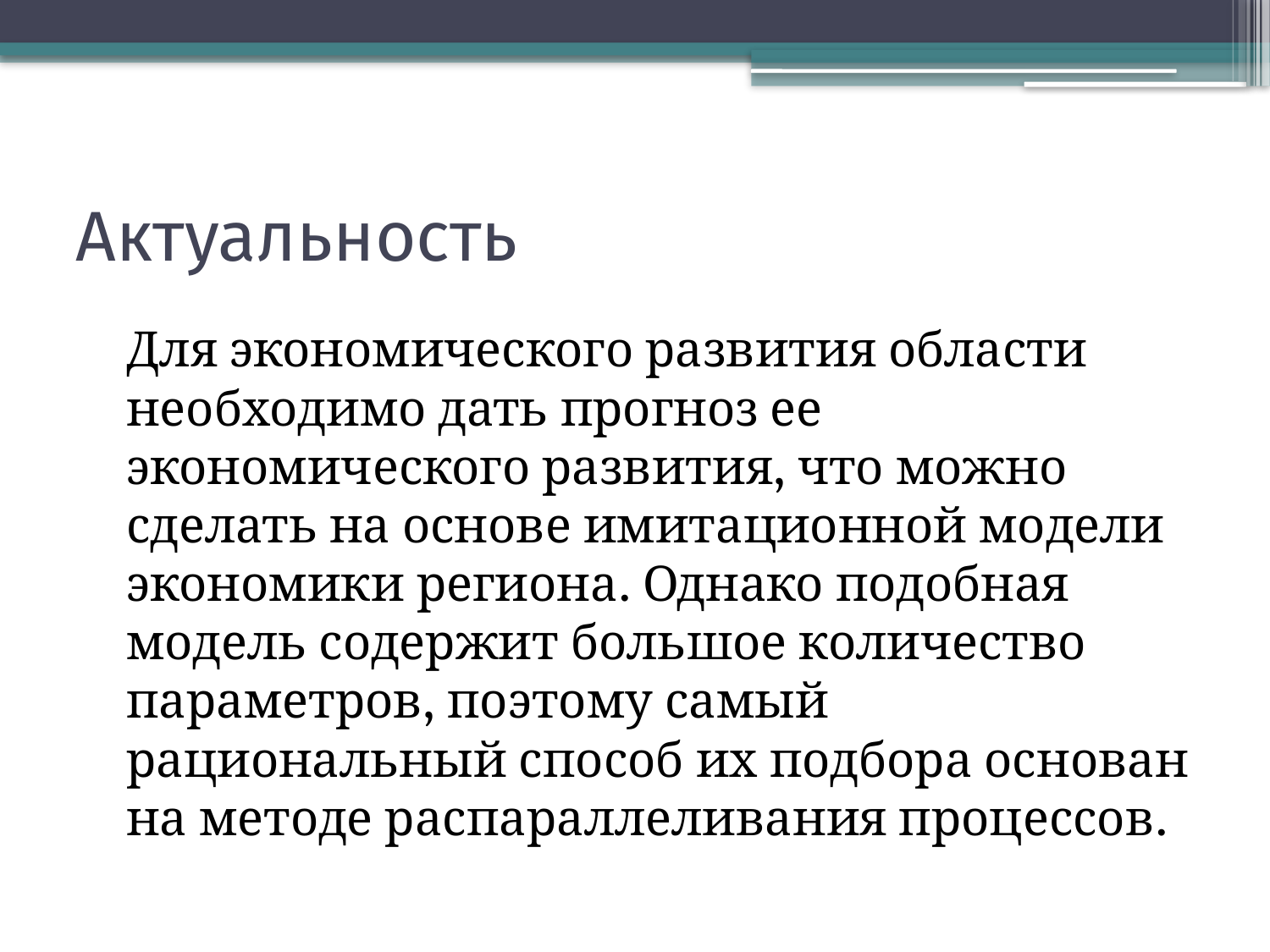

# Актуальность
   Для экономического развития области необходимо дать прогноз ее экономического развития, что можно сделать на основе имитационной модели экономики региона. Однако подобная  модель содержит большое количество параметров, поэтому самый рациональный способ их подбора основан на методе распараллеливания процессов.